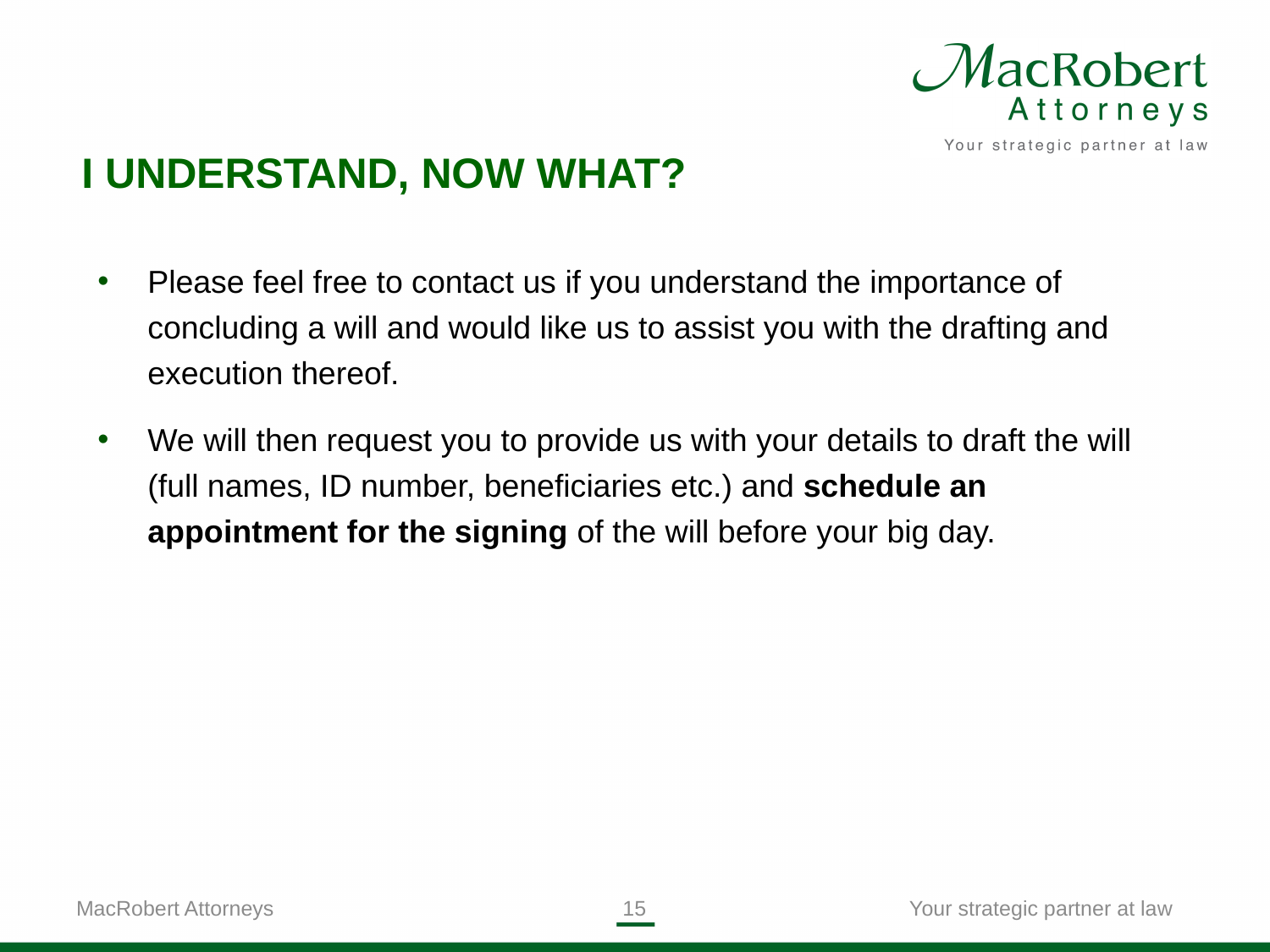

I UNDERSTAND, NOW WHAT?
Please feel free to contact us if you understand the importance of concluding a will and would like us to assist you with the drafting and execution thereof.
We will then request you to provide us with your details to draft the will (full names, ID number, beneficiaries etc.) and schedule an appointment for the signing of the will before your big day.
MacRobert Attorneys
15
Your strategic partner at law